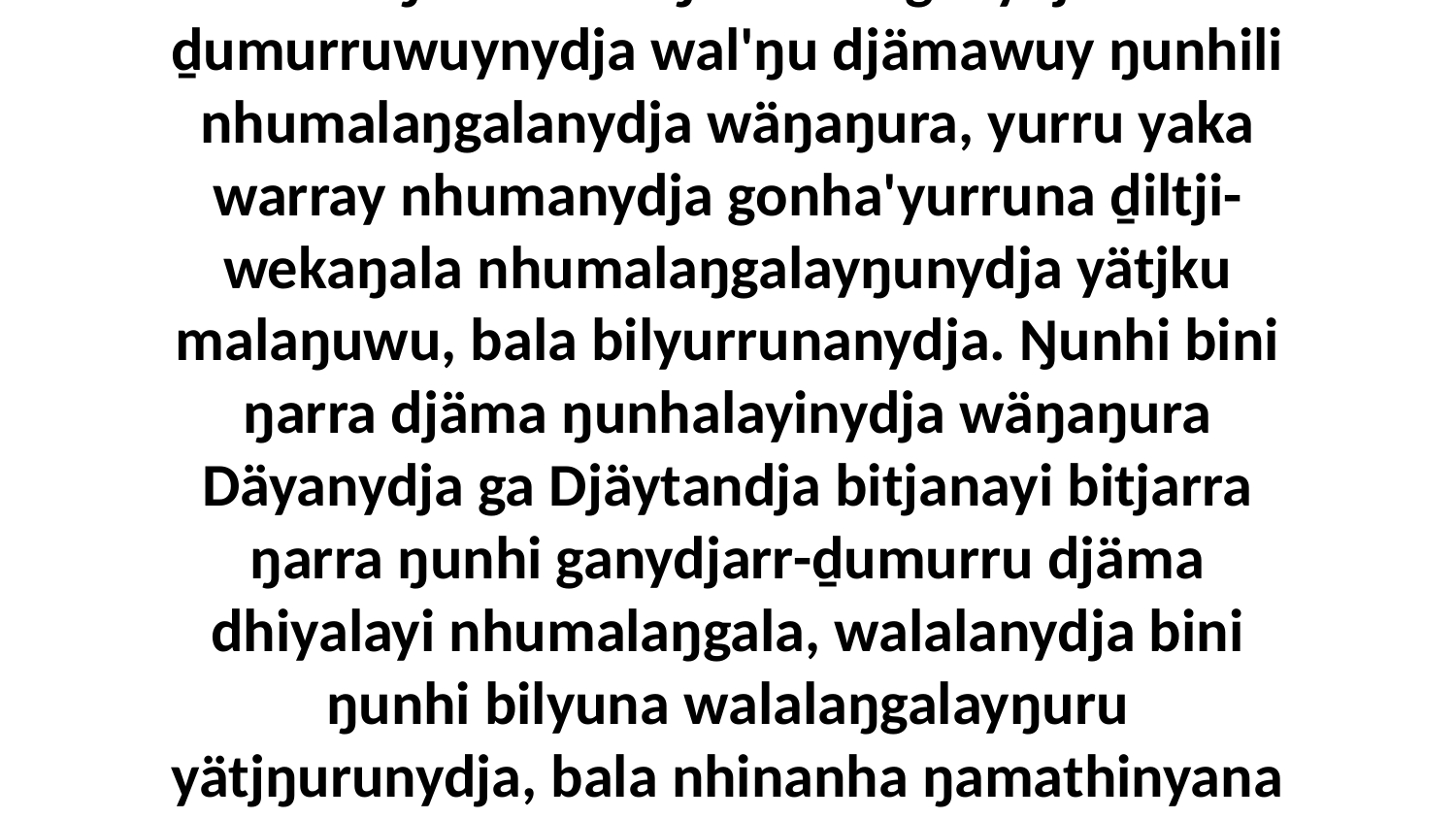

13-14 Yo, ga biyapul ŋayi Djesu waŋana bitjarra, “Mäkiri'-witjurra walala ŋarraku, ga ŋäka, nhuma yolŋu'-yulŋu dhiyakiy Guratjinbuy ga Bitjaydawuy. Yo, mirithirrina bathalana yurru marinydja nhumalaŋgu buna, liŋgu nhuma nhäŋala muka ŋarranha ganydjarr-ḏumurruwuynydja wal'ŋu djämawuy ŋunhili nhumalaŋgalanydja wäŋaŋura, yurru yaka warray nhumanydja gonha'yurruna ḏiltji-wekaŋala nhumalaŋgalayŋunydja yätjku malaŋuwu, bala bilyurrunanydja. Ŋunhi bini ŋarra djäma ŋunhalayinydja wäŋaŋura Däyanydja ga Djäytandja bitjanayi bitjarra ŋarra ŋunhi ganydjarr-ḏumurru djäma dhiyalayi nhumalaŋgala, walalanydja bini ŋunhi bilyuna walalaŋgalayŋuru yätjŋurunydja, bala nhinanha ŋamathinyana wal'ŋu. Bala ŋayi Godthunydja yurru dhä-ḏir'yunna ŋunhawalayi yolŋu'-yulŋunha Däyapuyŋunhanydja ga Djäytanbuyŋunhanydja märr-gaŋga warray yana, yurru nhumalanhanydja ŋayi yurru dhä-ḏir'yun wirrki warray dhika wal'ŋu.